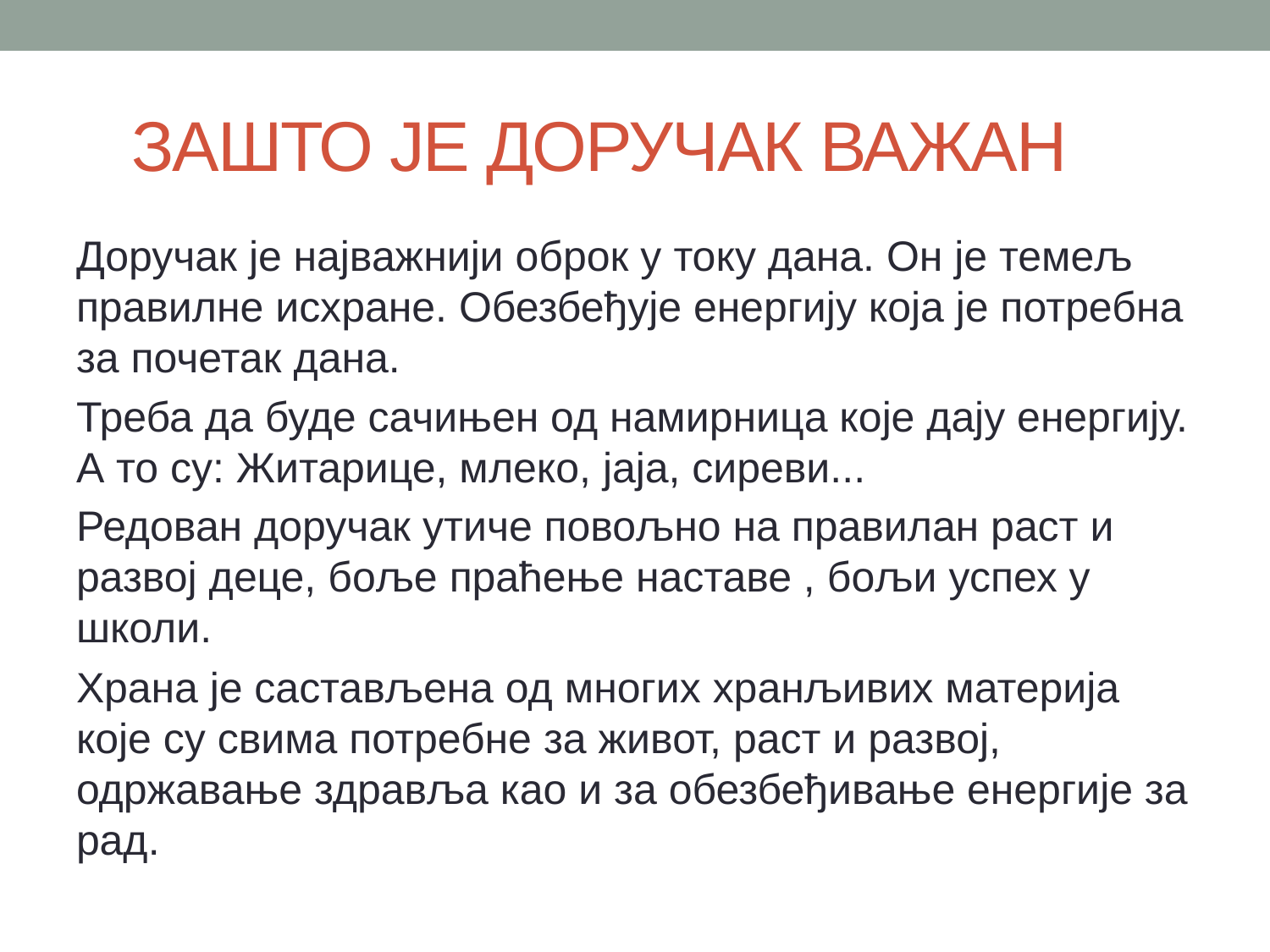

# ЗАШТО ЈЕ ДОРУЧАК ВАЖАН
Доручак је најважнији оброк у току дана. Он је темељ правилне исхране. Обезбеђује енергију која је потребна за почетак дана.
Треба да буде сачињен од намирница које дају енергију. А то су: Житарице, млеко, јаја, сиреви...
Редован доручак утиче повољно на правилан раст и развој деце, боље праћење наставе , бољи успех у школи.
Храна је састављена од многих хранљивих материја које су свима потребне за живот, раст и развој, одржавање здравља као и за обезбеђивање енергије за рад.